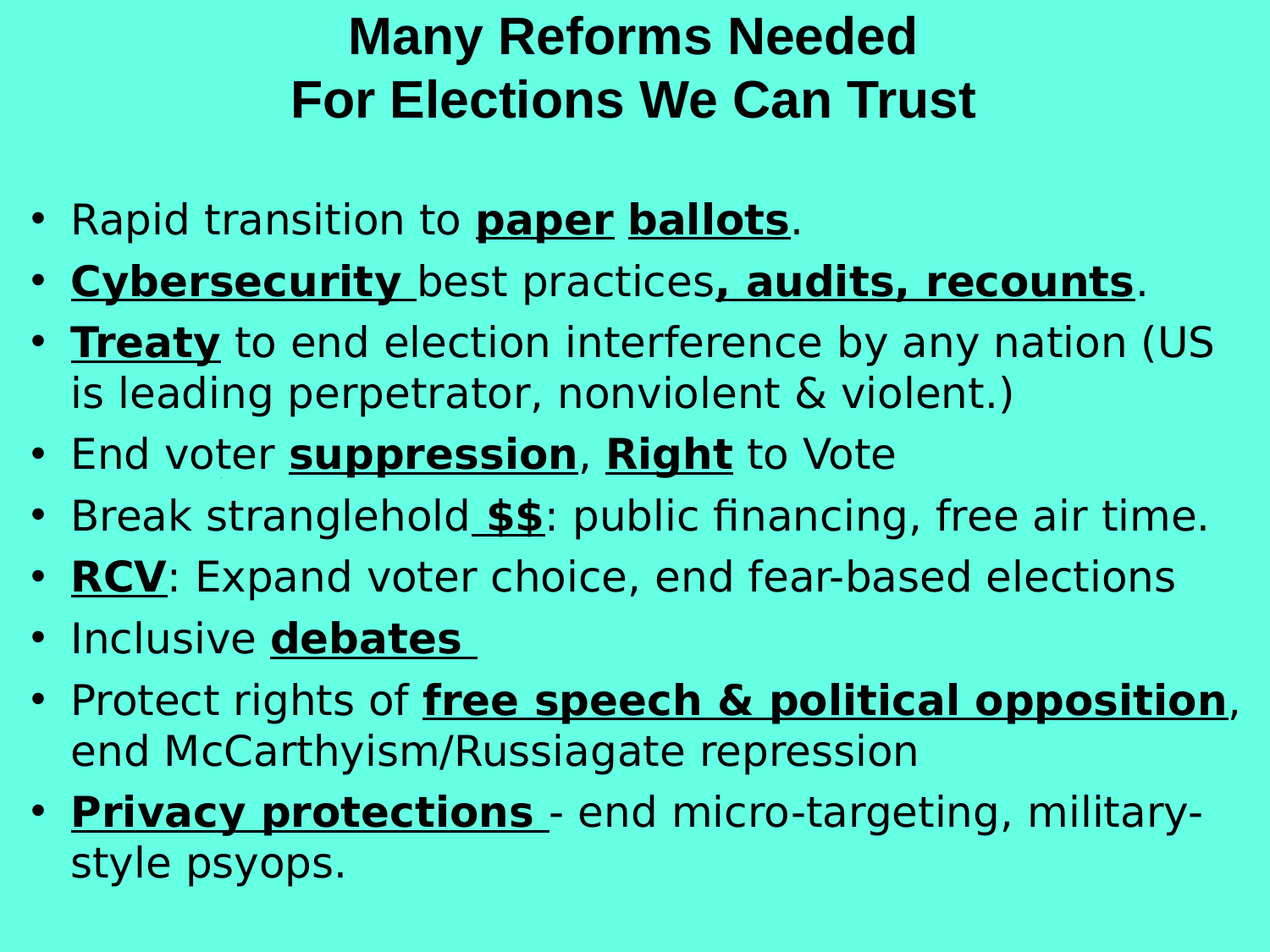

Many Reforms Needed
For Elections We Can Trust

Rapid transition to paper ballots.
Cybersecurity best practices, audits, recounts.
Treaty to end election interference by any nation (US is leading perpetrator, nonviolent & violent.)
End voter suppression, Right to Vote
Break stranglehold $$: public financing, free air time.
RCV: Expand voter choice, end fear-based elections
Inclusive debates
Protect rights of free speech & political opposition, end McCarthyism/Russiagate repression
Privacy protections - end micro-targeting, military-style psyops.